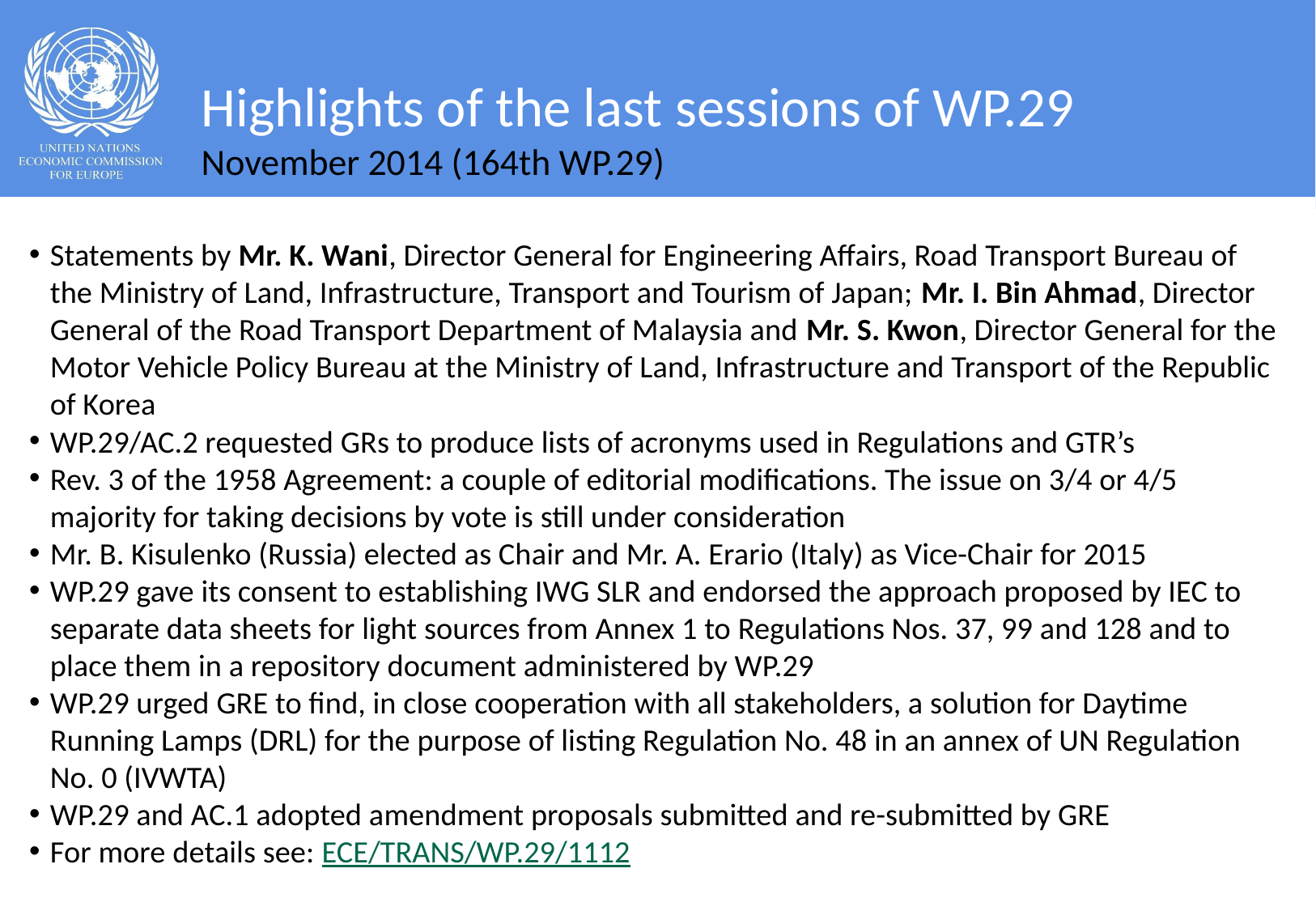

# Highlights of the last sessions of WP.29 November 2014 (164th WP.29)

Statements by Mr. K. Wani, Director General for Engineering Affairs, Road Transport Bureau of the Ministry of Land, Infrastructure, Transport and Tourism of Japan; Mr. I. Bin Ahmad, Director General of the Road Transport Department of Malaysia and Mr. S. Kwon, Director General for the Motor Vehicle Policy Bureau at the Ministry of Land, Infrastructure and Transport of the Republic of Korea
WP.29/AC.2 requested GRs to produce lists of acronyms used in Regulations and GTR’s
Rev. 3 of the 1958 Agreement: a couple of editorial modifications. The issue on 3/4 or 4/5 majority for taking decisions by vote is still under consideration
Mr. B. Kisulenko (Russia) elected as Chair and Mr. A. Erario (Italy) as Vice-Chair for 2015
WP.29 gave its consent to establishing IWG SLR and endorsed the approach proposed by IEC to separate data sheets for light sources from Annex 1 to Regulations Nos. 37, 99 and 128 and to place them in a repository document administered by WP.29
WP.29 urged GRE to find, in close cooperation with all stakeholders, a solution for Daytime Running Lamps (DRL) for the purpose of listing Regulation No. 48 in an annex of UN Regulation No. 0 (IVWTA)
WP.29 and AC.1 adopted amendment proposals submitted and re-submitted by GRE
For more details see: ECE/TRANS/WP.29/1112